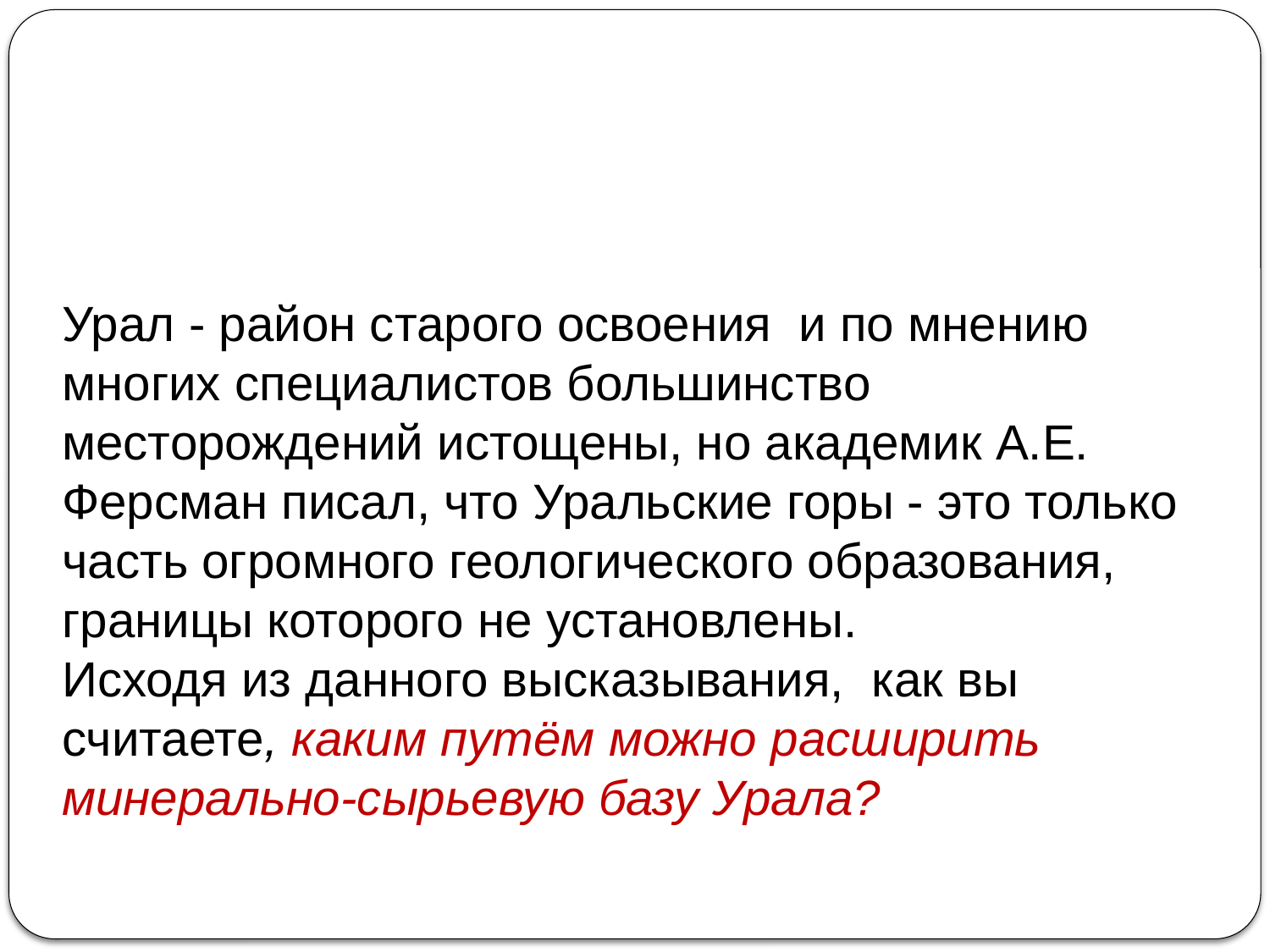

# Урал - район старого освоения  и по мнению многих специалистов большинство месторождений истощены, но академик А.Е. Ферсман писал, что Уральские горы - это только часть огромного геологического образования, границы которого не установлены. Исходя из данного высказывания,  как вы считаете, каким путём можно расширить минерально-сырьевую базу Урала?